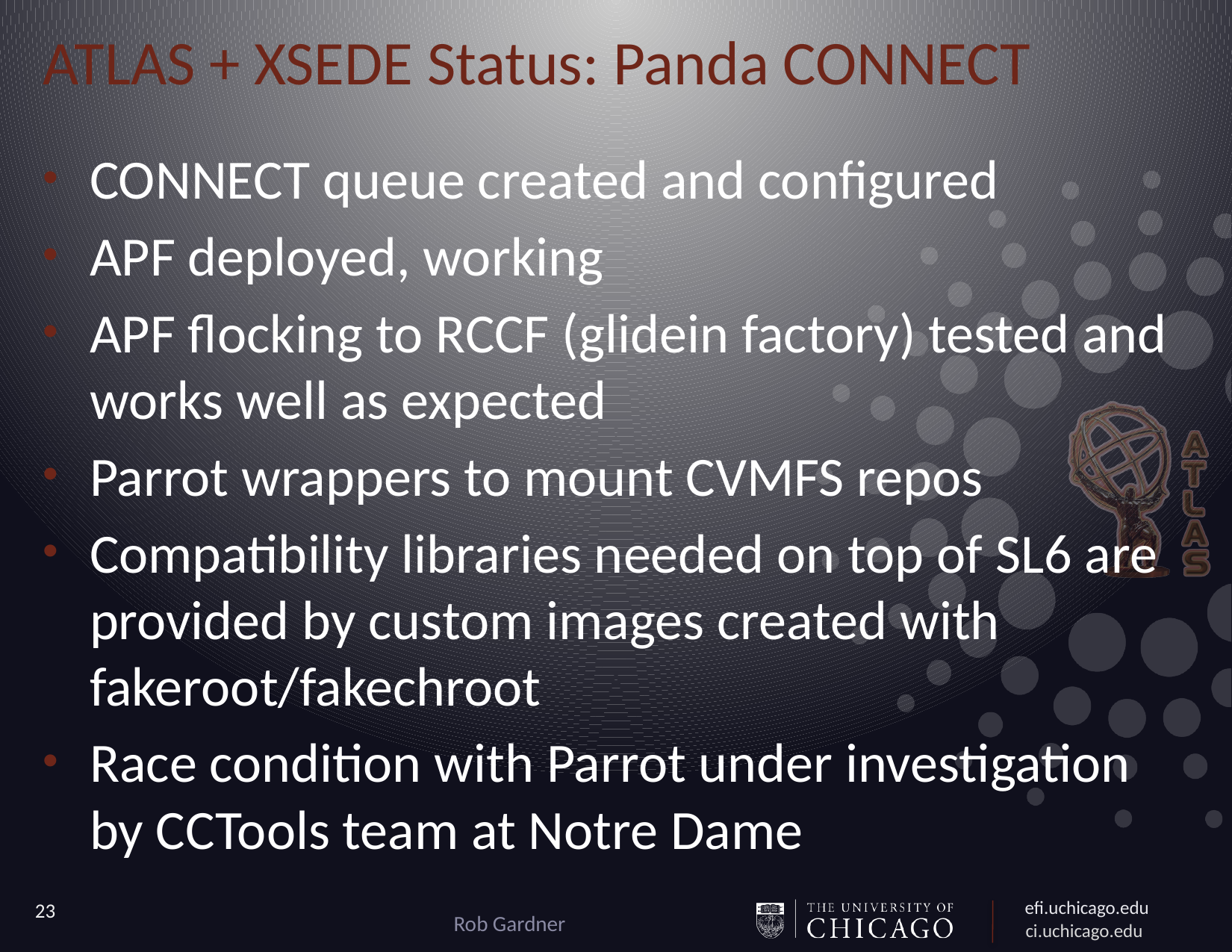

# ATLAS + XSEDE Status: Panda CONNECT
CONNECT queue created and configured
APF deployed, working
APF flocking to RCCF (glidein factory) tested and works well as expected
Parrot wrappers to mount CVMFS repos
Compatibility libraries needed on top of SL6 are provided by custom images created with fakeroot/fakechroot
Race condition with Parrot under investigation by CCTools team at Notre Dame